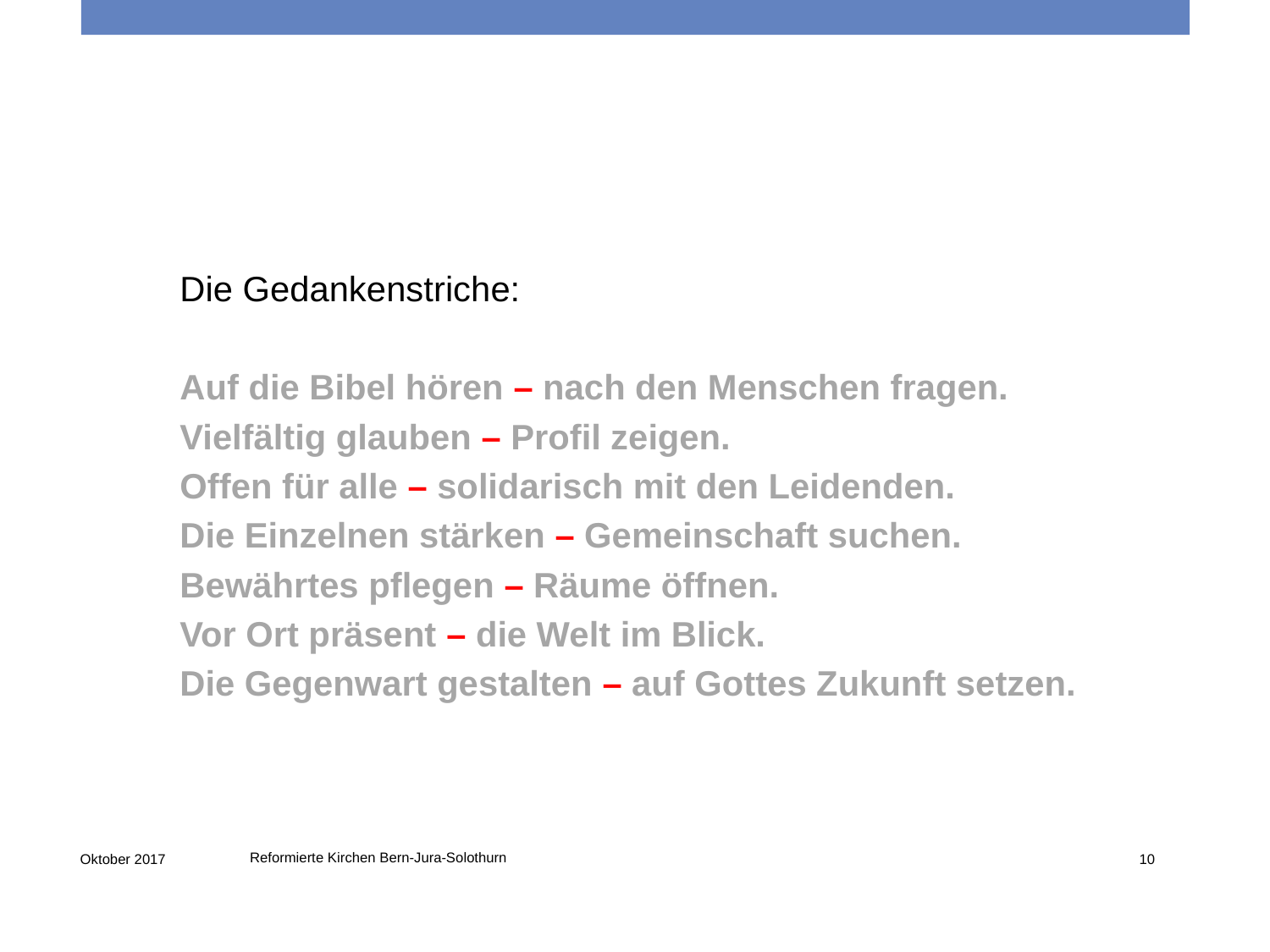

Die Gedankenstriche:

Auf die Bibel hören – nach den Menschen fragen.
Vielfältig glauben – Profil zeigen.
Offen für alle – solidarisch mit den Leidenden.
Die Einzelnen stärken – Gemeinschaft suchen.
Bewährtes pflegen – Räume öffnen.
Vor Ort präsent – die Welt im Blick.
Die Gegenwart gestalten – auf Gottes Zukunft setzen.

Reformierte Kirchen Bern-Jura-Solothurn
Oktober 2017
10